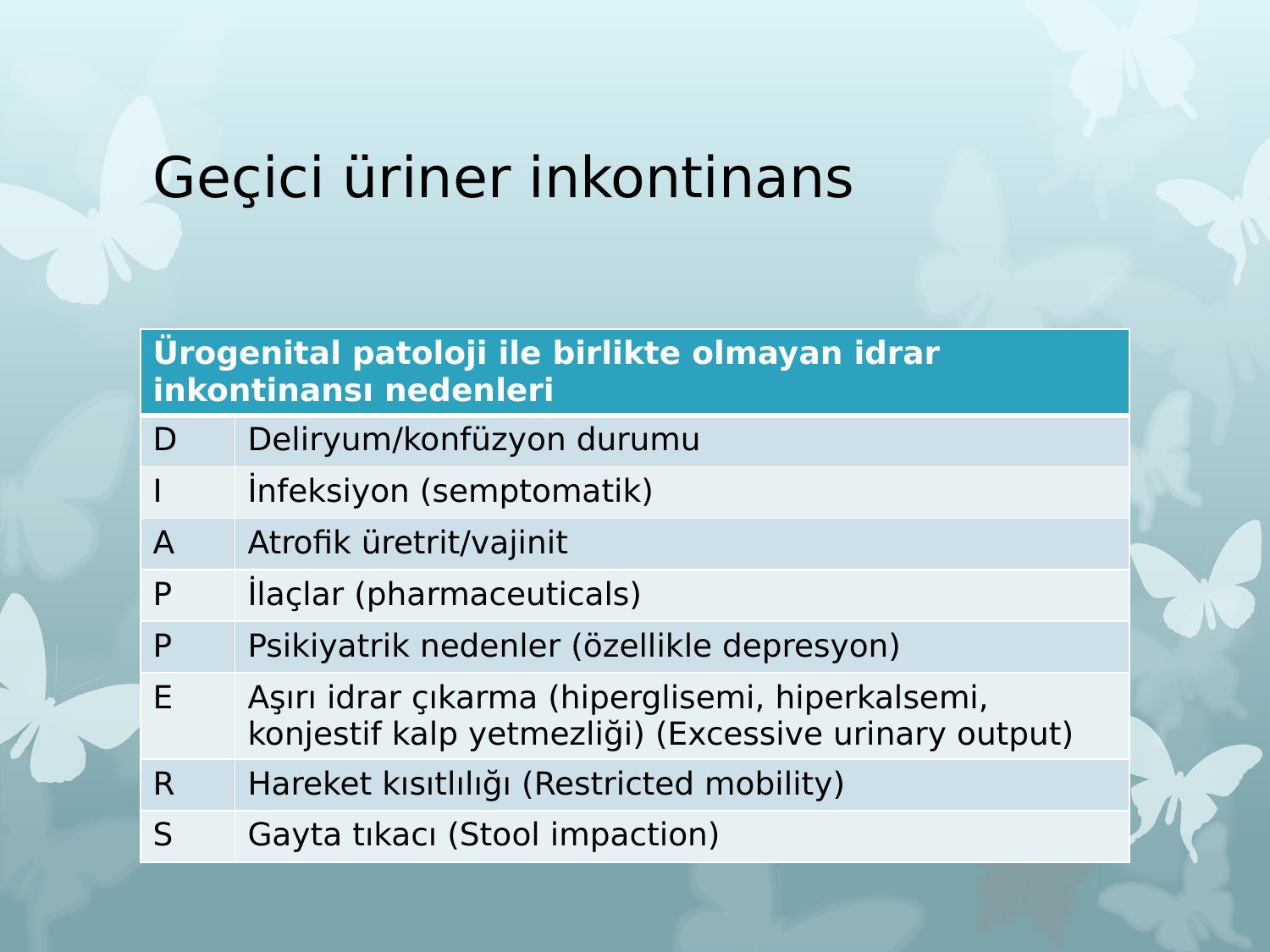

# Geçici üriner inkontinans
| Ürogenital patoloji ile birlikte olmayan idrar inkontinansı nedenleri |  |
| --- | --- |
| D | Deliryum/konfüzyon durumu |
| I | İnfeksiyon (semptomatik) |
| A | Atrofik üretrit/vajinit |
| P | İlaçlar (pharmaceuticals) |
| P | Psikiyatrik nedenler (özellikle depresyon) |
| E | Aşırı idrar çıkarma (hiperglisemi, hiperkalsemi, konjestif kalp yetmezliği) (Excessive urinary output) |
| R | Hareket kısıtlılığı (Restricted mobility) |
| S | Gayta tıkacı (Stool impaction) |